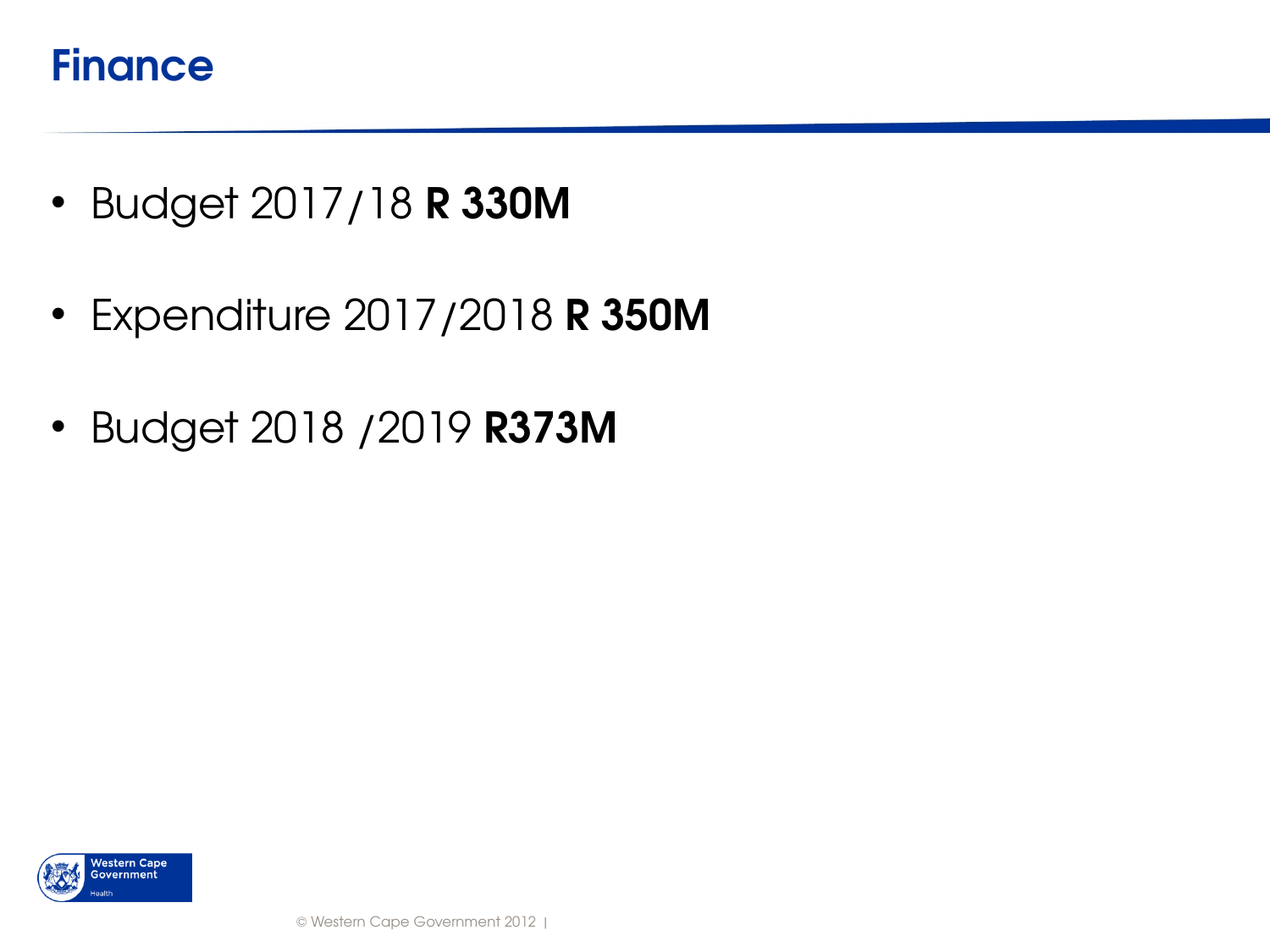

# Finance
Budget 2017/18 R 330M

Expenditure 2017/2018 R 350M

Budget 2018 /2019 R373M